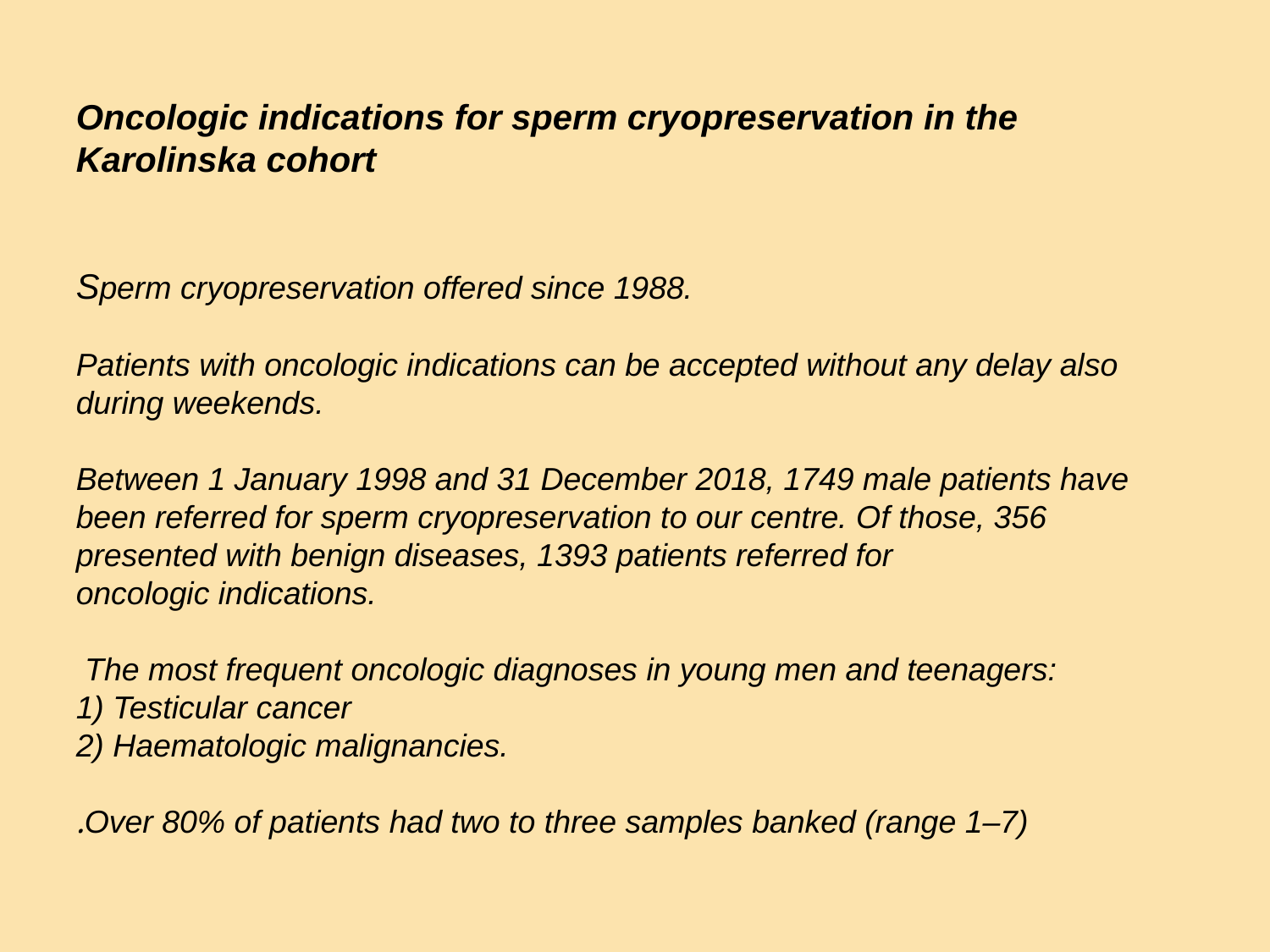

# Oncologic indications for sperm cryopreservation in the Karolinska cohort Sperm cryopreservation offered since 1988. Patients with oncologic indications can be accepted without any delay also during weekends. Between 1 January 1998 and 31 December 2018, 1749 male patients have been referred for sperm cryopreservation to our centre. Of those, 356 presented with benign diseases, 1393 patients referred for oncologic indications. The most frequent oncologic diagnoses in young men and teenagers: 1) Testicular cancer 2) Haematologic malignancies. Over 80% of patients had two to three samples banked (range 1–7).